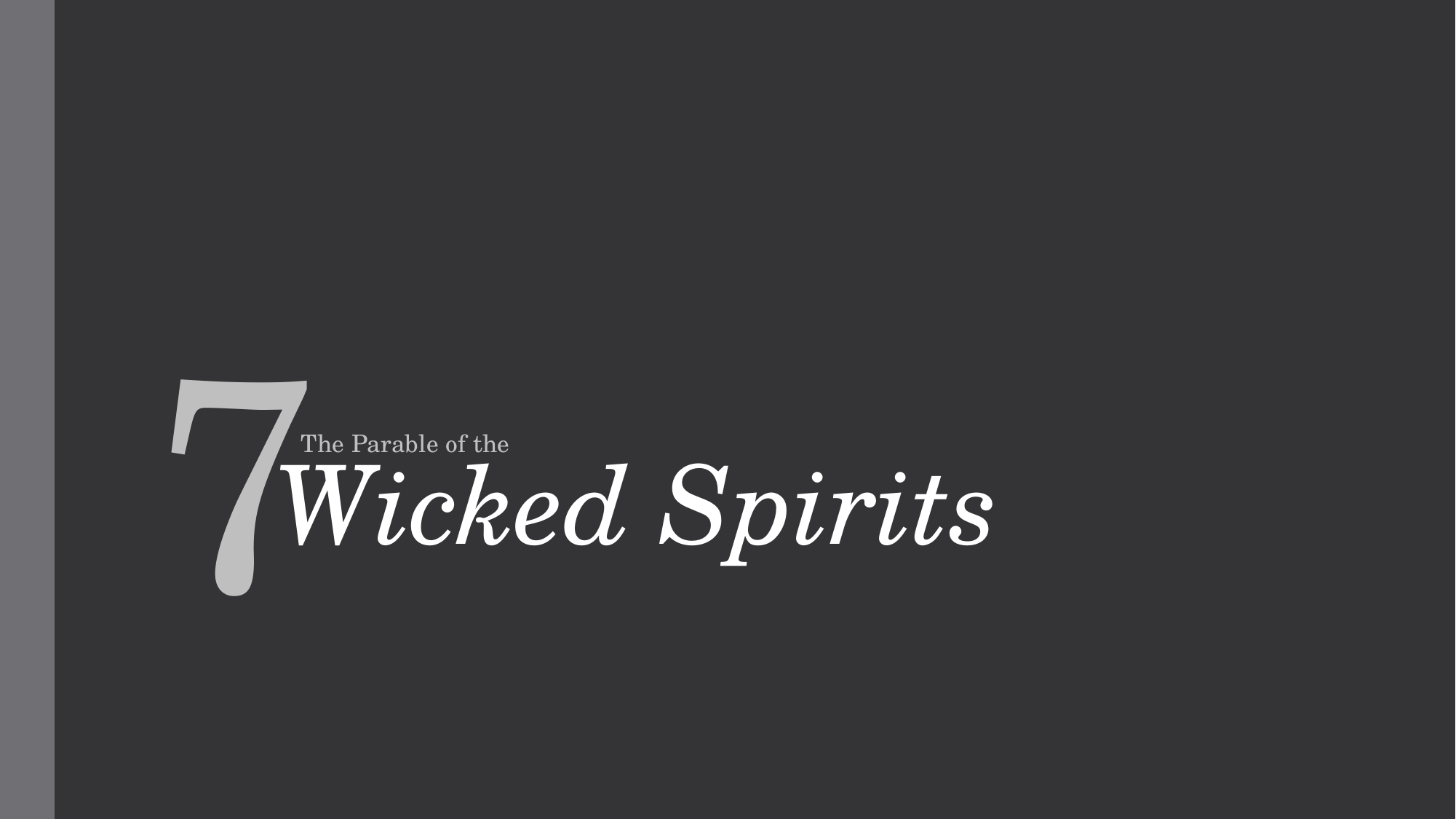

# Wicked Spirits
7
The Parable of the